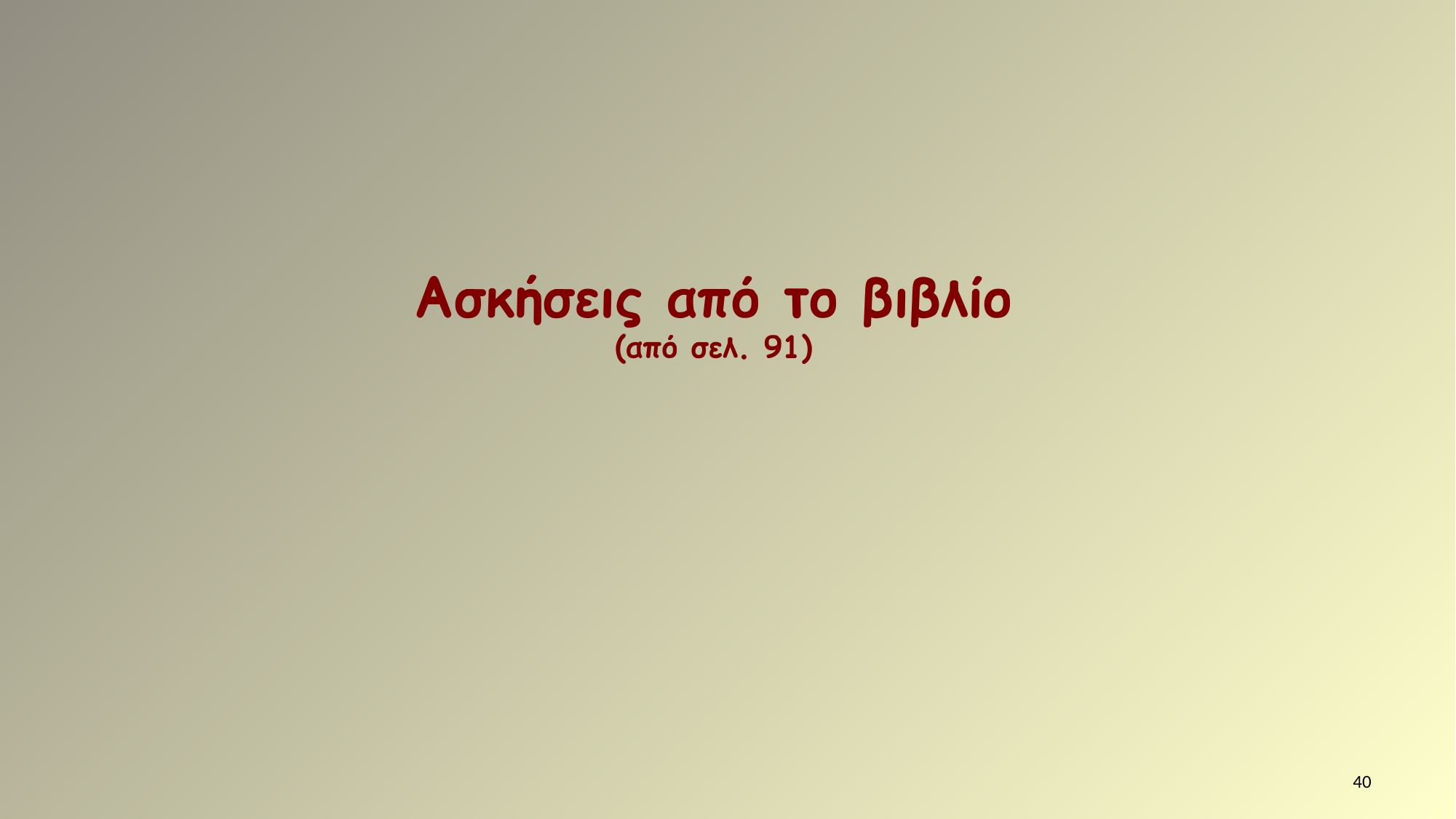

Ασκήσεις από το βιβλίο
(από σελ. 91)
40